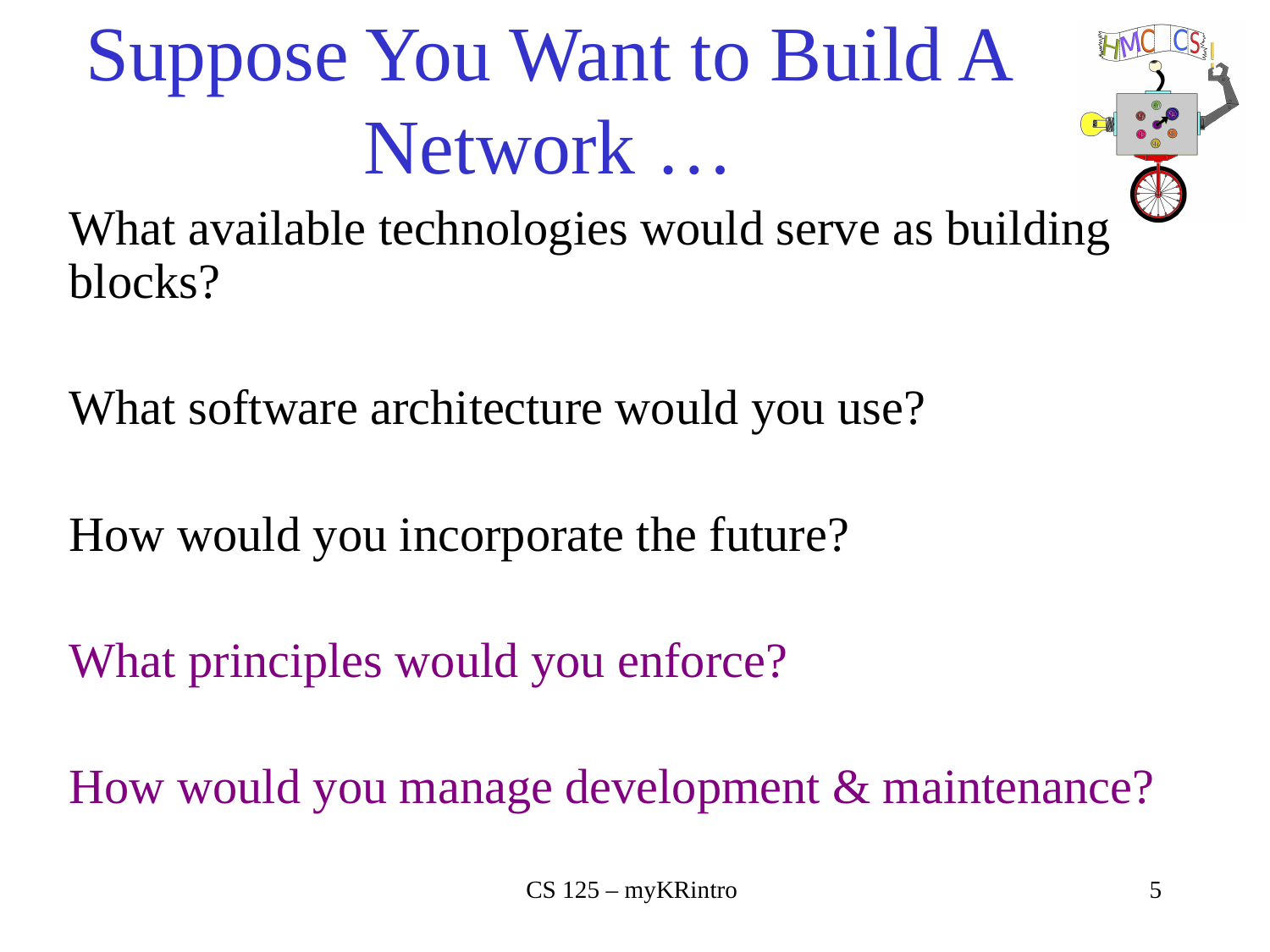

# Suppose You Want to Build A Network …
What available technologies would serve as building blocks?

What software architecture would you use?

How would you incorporate the future?

What principles would you enforce?

How would you manage development & maintenance?

CS 125 – myKRintro
5